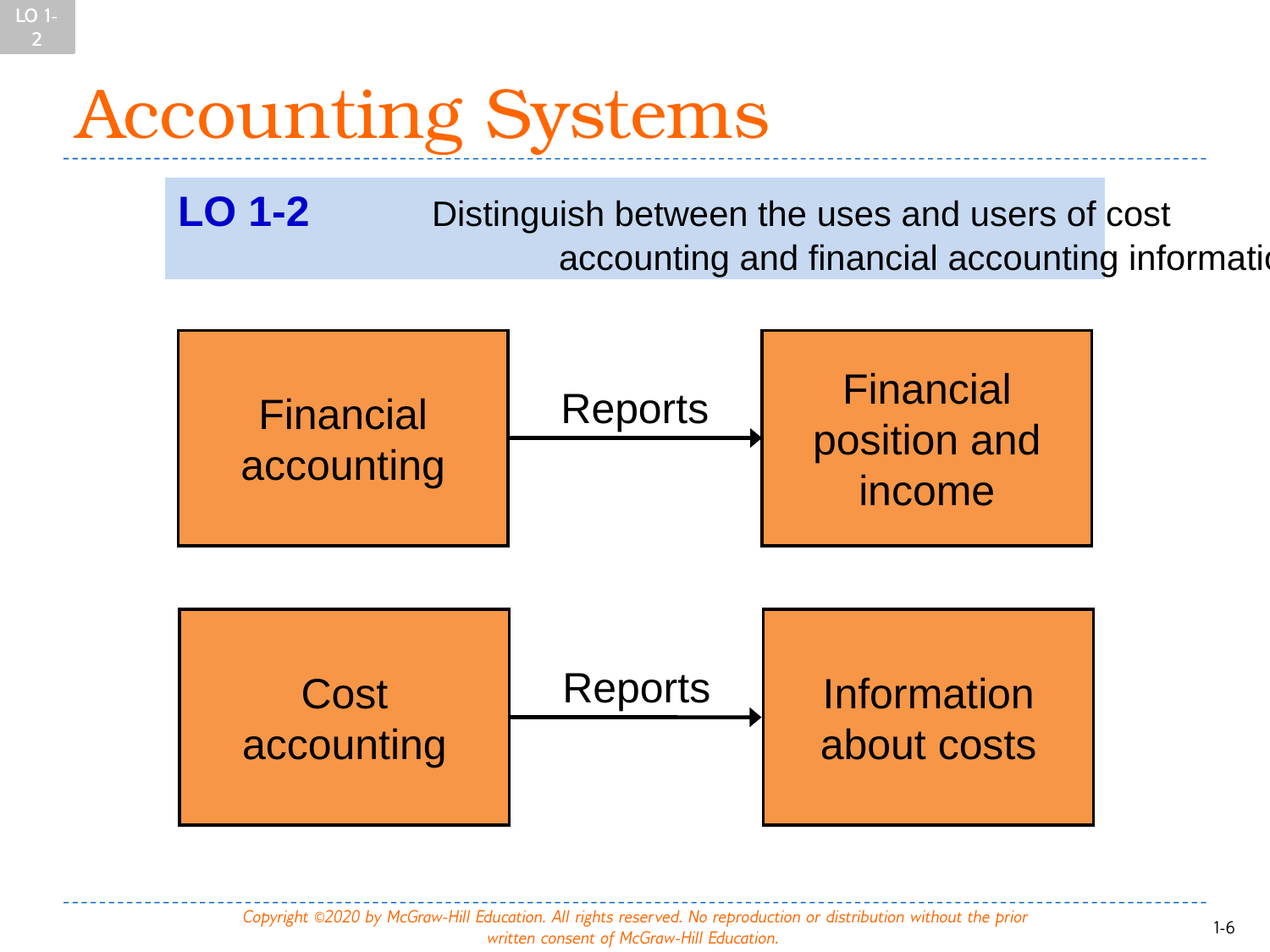

LO 1-2
# Accounting Systems
LO 1-2	Distinguish between the uses and users of cost
			accounting and financial accounting information.
Financial
accounting
Financial
position and
income
Reports
Cost
accounting
Information
about costs
Reports